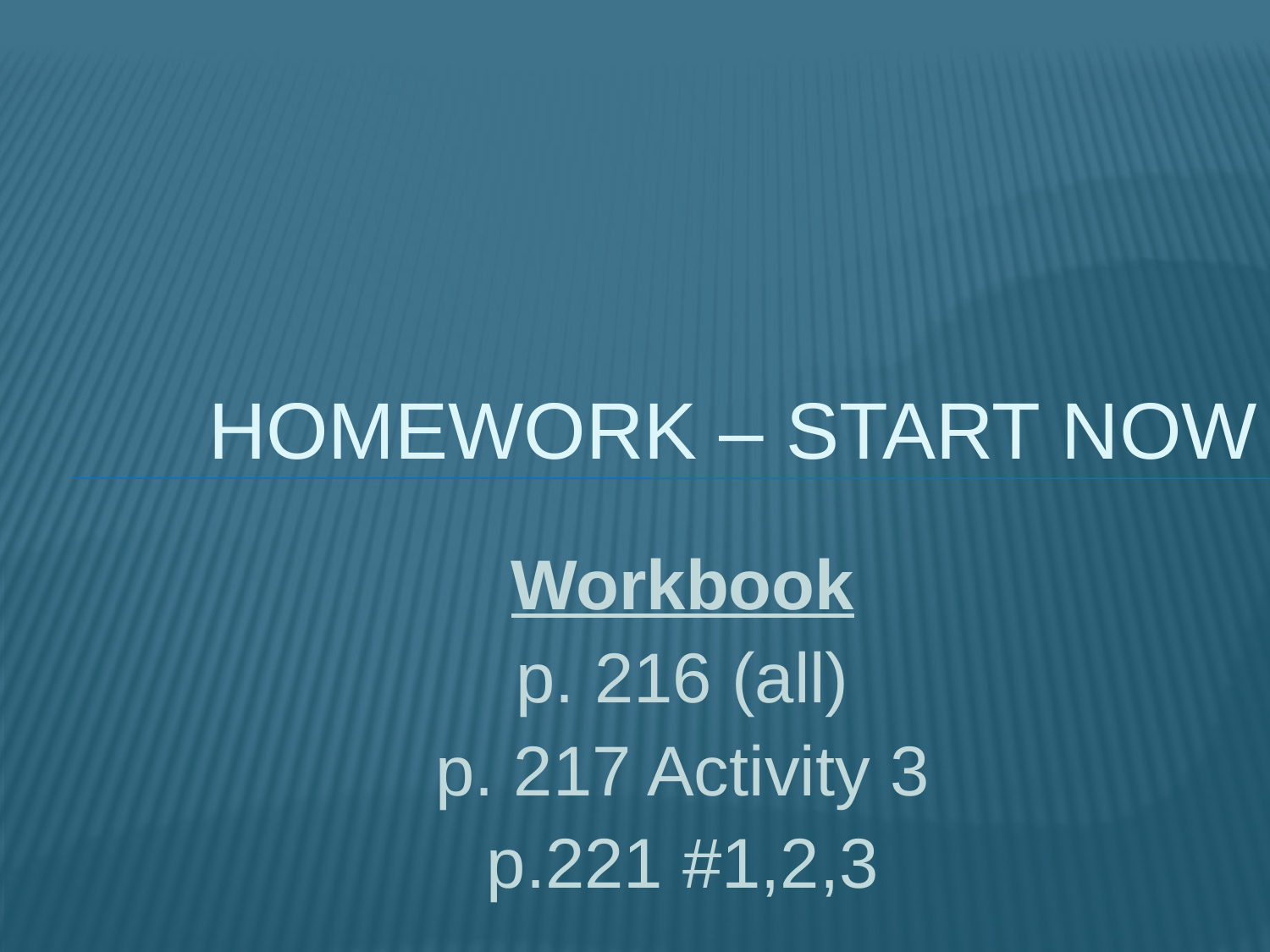

# Homework – Start NOW
Workbook
p. 216 (all)
p. 217 Activity 3
p.221 #1,2,3